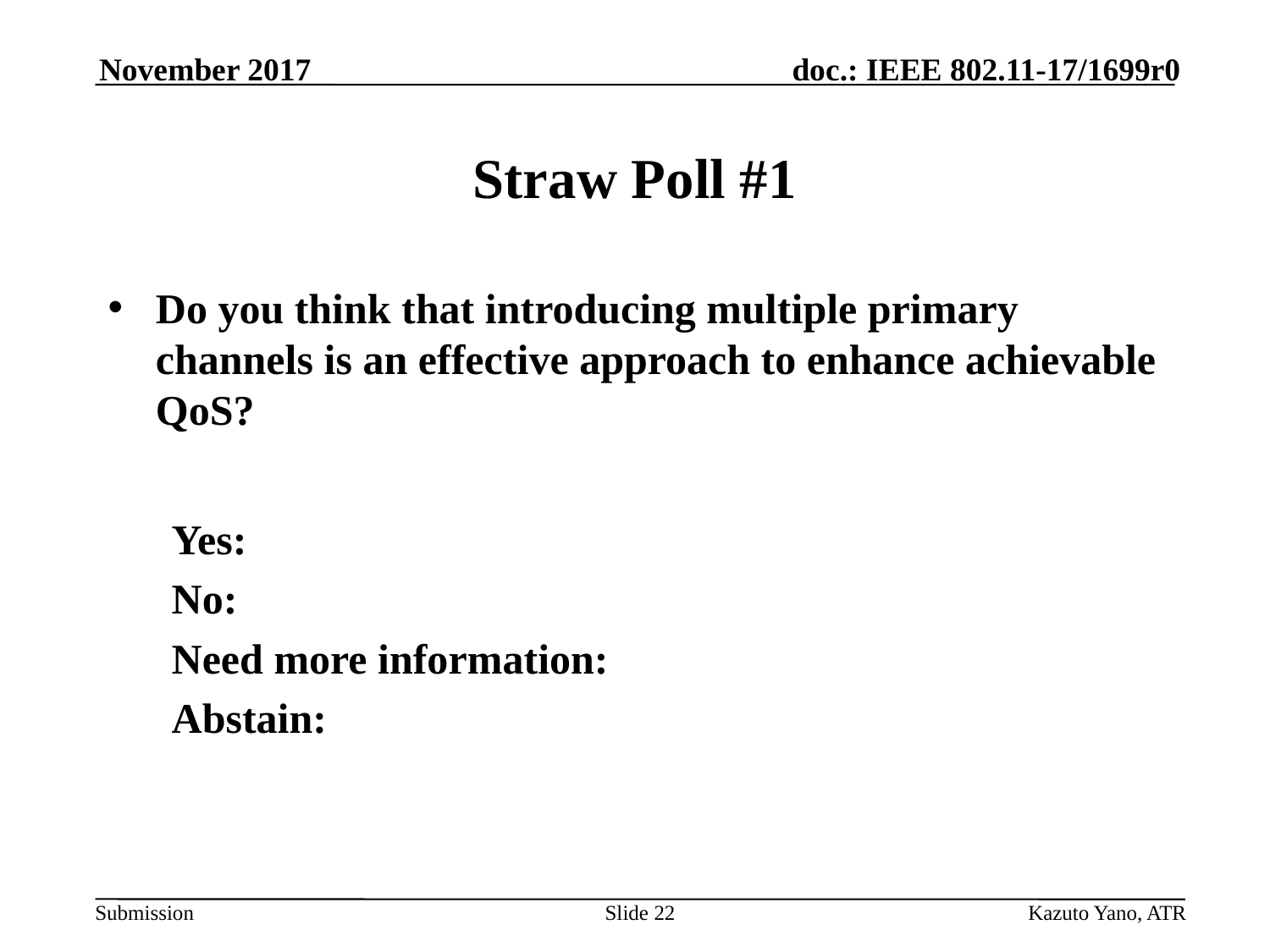

November 2017
# Straw Poll #1
Do you think that introducing multiple primary channels is an effective approach to enhance achievable QoS?

Yes:
No:
Need more information:
Abstain:
Slide 22
Kazuto Yano, ATR